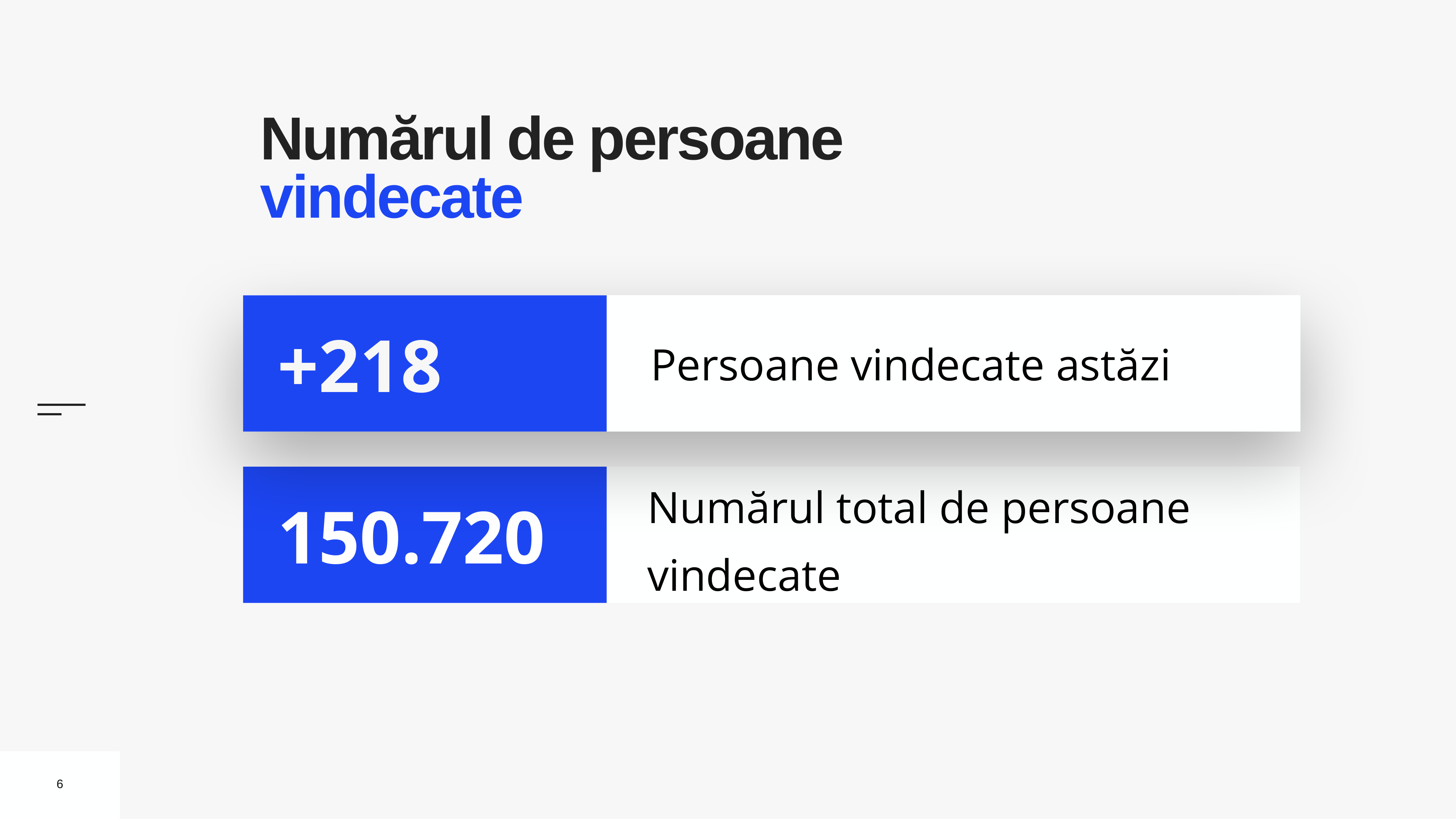

# Numărul de persoane vindecate

Persoane vindecate astăzi

+218

Numărul total de persoane vindecate

150.720
6
6